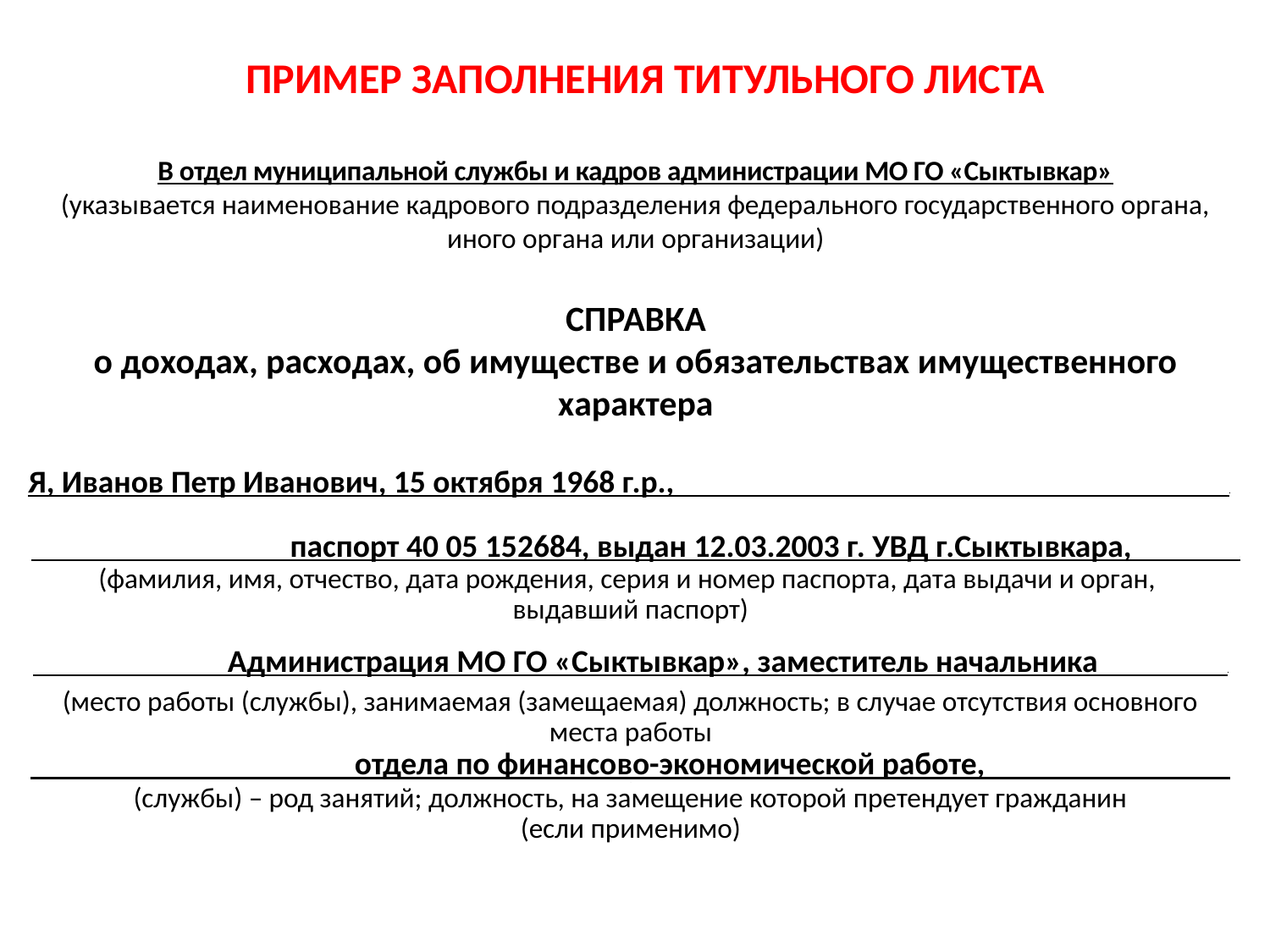

ПРИМЕР ЗАПОЛНЕНИЯ ТИТУЛЬНОГО ЛИСТА
В отдел муниципальной службы и кадров администрации МО ГО «Сыктывкар»
(указывается наименование кадрового подразделения федерального государственного органа, иного органа или организации)

СПРАВКА
о доходах, расходах, об имуществе и обязательствах имущественного характера
Я, Иванов Петр Иванович, 15 октября 1968 г.р.,                                                                             ,

                                    паспорт 40 05 152684, выдан 12.03.2003 г. УВД г.Сыктывкара,               ,
(фамилия, имя, отчество, дата рождения, серия и номер паспорта, дата выдачи и орган,
выдавший паспорт)

                           Администрация МО ГО «Сыктывкар», заместитель начальника                  .

(место работы (службы), занимаемая (замещаемая) должность; в случае отсутствия основного места работы
                                             отдела по финансово-экономической работе,                                   .
 (службы) – род занятий; должность, на замещение которой претендует гражданин
(если применимо)